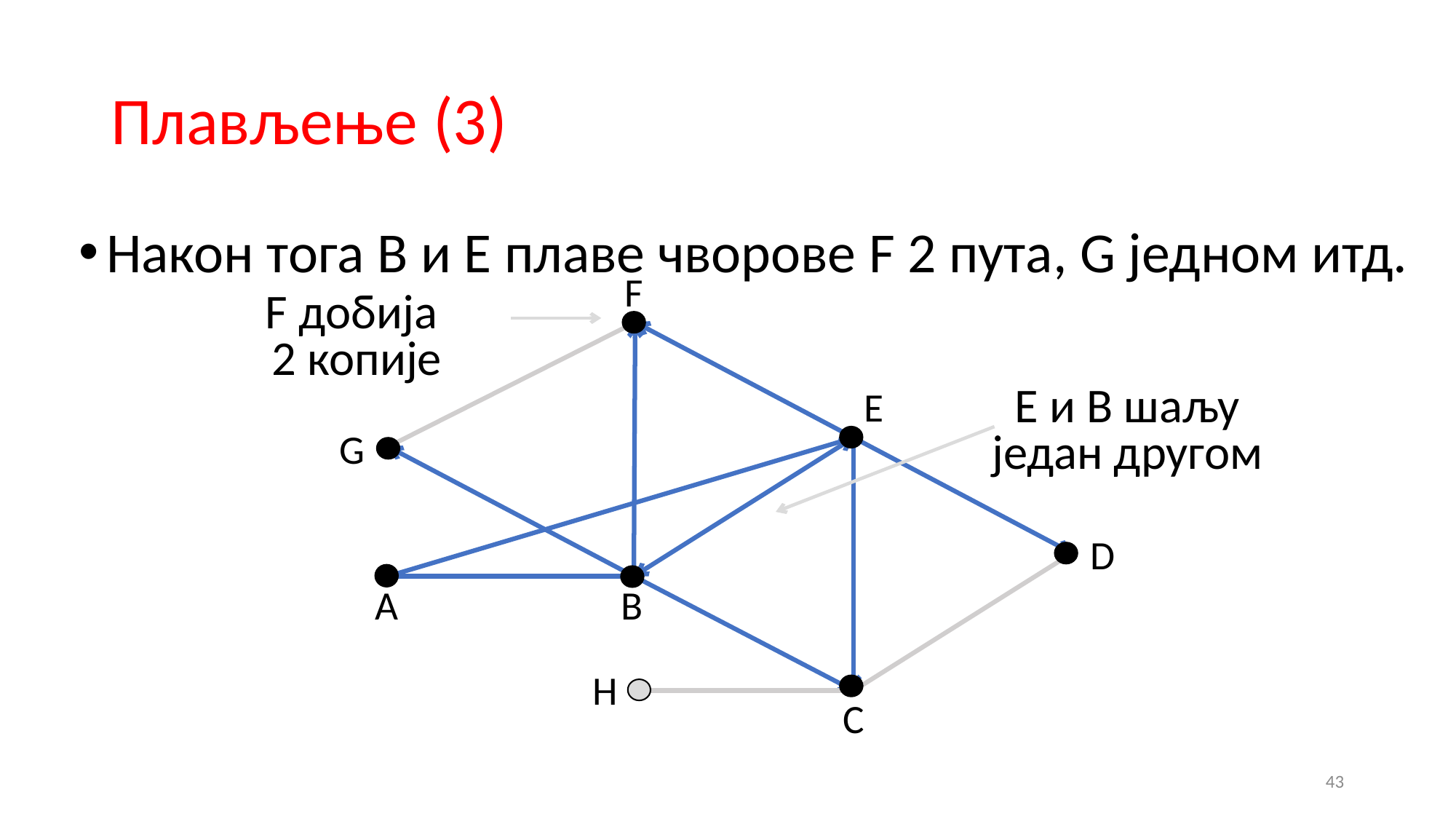

# Плављење (3)
Након тога B и E плаве чворове F 2 пута, G једном итд.
F

E
G

D

A
B
H

C
F добија
2 копије
E и B шаљу један другом
43